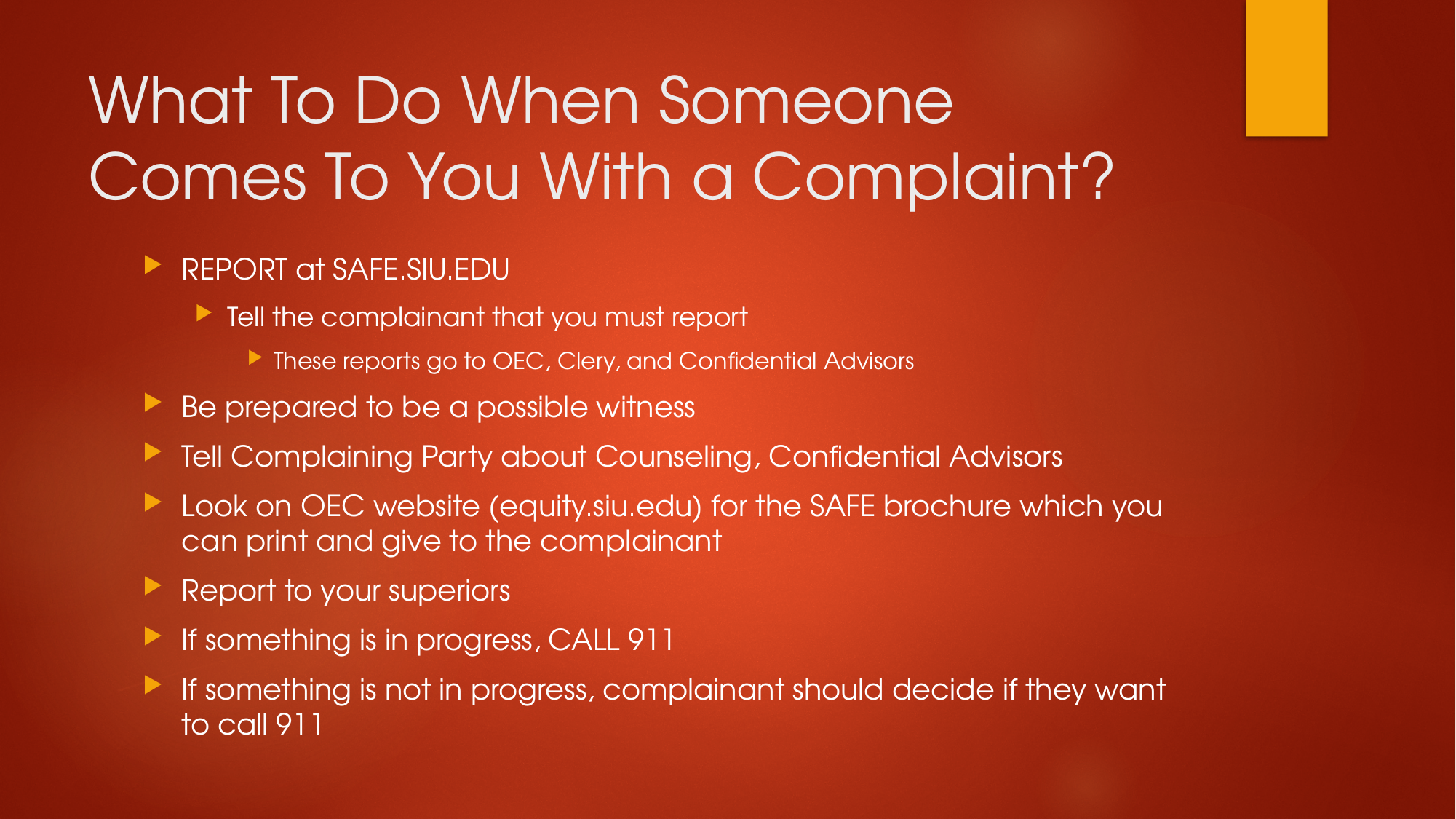

# What To Do When Someone Comes To You With a Complaint?
REPORT at SAFE.SIU.EDU
Tell the complainant that you must report
These reports go to OEC, Clery, and Confidential Advisors
Be prepared to be a possible witness
Tell Complaining Party about Counseling, Confidential Advisors
Look on OEC website (equity.siu.edu) for the SAFE brochure which you can print and give to the complainant
Report to your superiors
If something is in progress, CALL 911
If something is not in progress, complainant should decide if they want to call 911